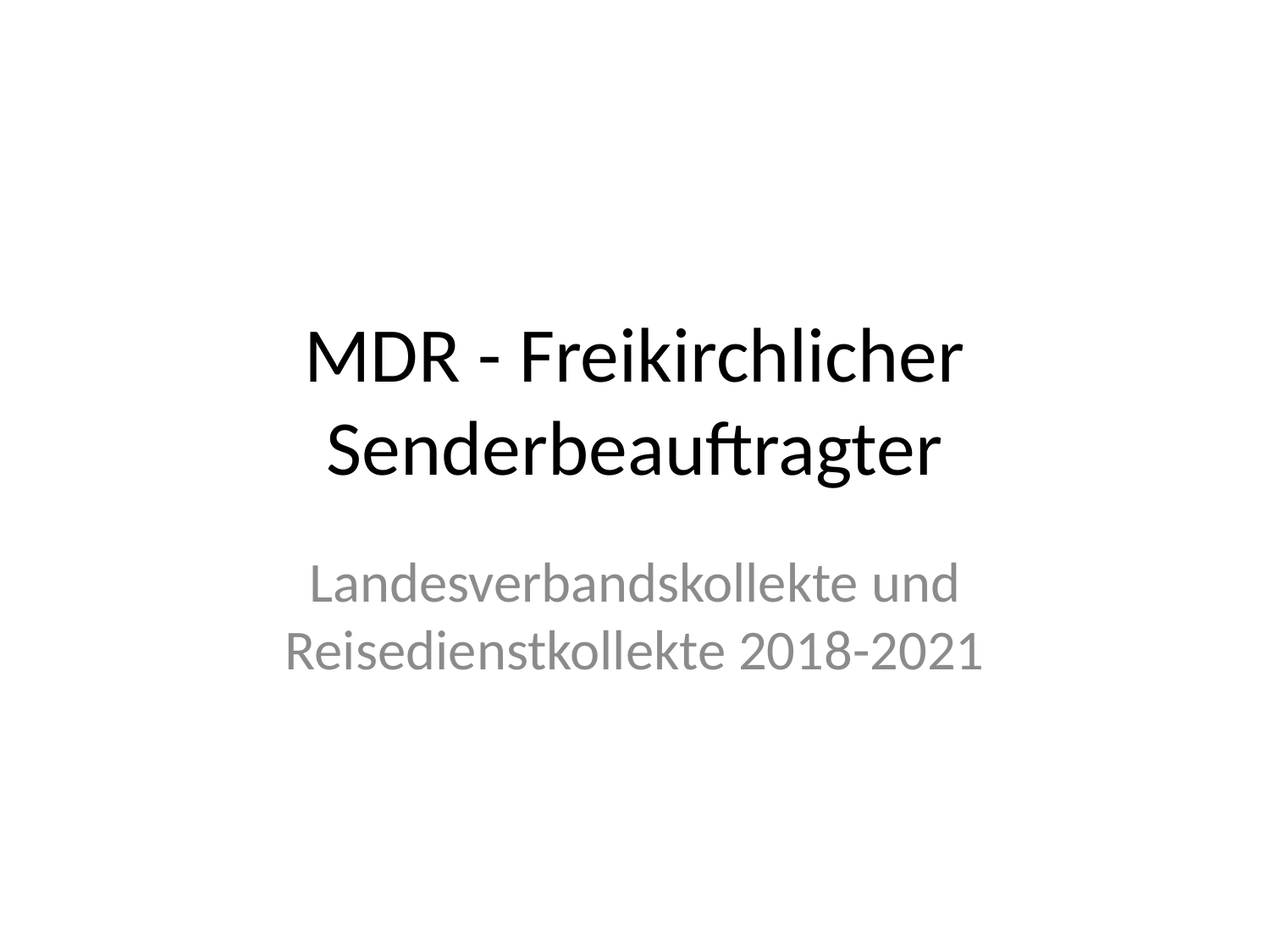

# MDR - Freikirchlicher Senderbeauftragter
Landesverbandskollekte und Reisedienstkollekte 2018-2021